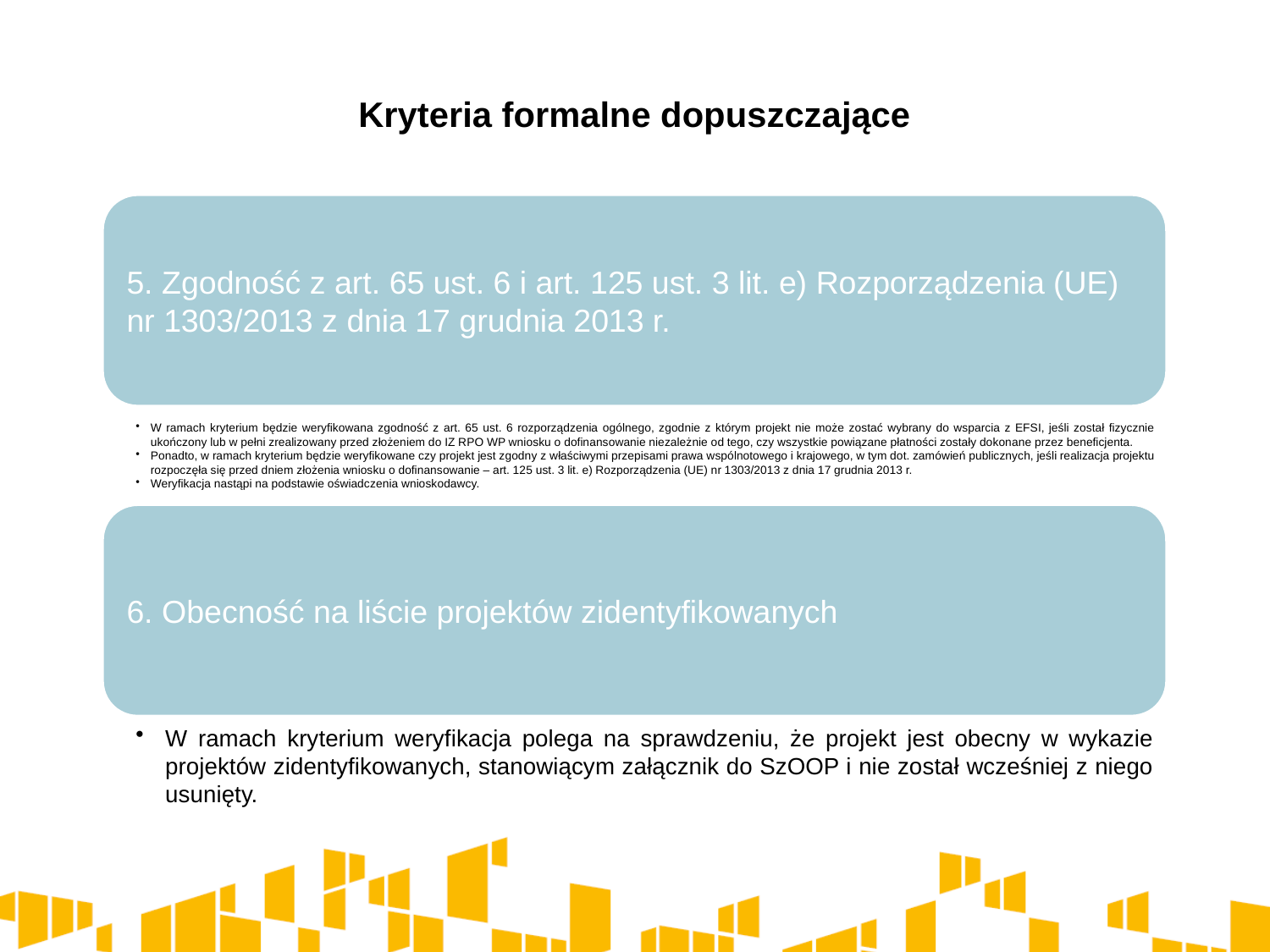

# Kryteria formalne dopuszczające
5. Zgodność z art. 65 ust. 6 i art. 125 ust. 3 lit. e) Rozporządzenia (UE) nr 1303/2013 z dnia 17 grudnia 2013 r.
W ramach kryterium będzie weryfikowana zgodność z art. 65 ust. 6 rozporządzenia ogólnego, zgodnie z którym projekt nie może zostać wybrany do wsparcia z EFSI, jeśli został fizycznie ukończony lub w pełni zrealizowany przed złożeniem do IZ RPO WP wniosku o dofinansowanie niezależnie od tego, czy wszystkie powiązane płatności zostały dokonane przez beneficjenta.
6. Obecność na liście projektów zidentyfikowanych
W ramach kryterium weryfikacja polega na sprawdzeniu, że projekt jest obecny w wykazie projektów zidentyfikowanych, stanowiącym załącznik do SzOOP i nie został wcześniej z niego usunięty.
Ponadto, w ramach kryterium będzie weryfikowane czy projekt jest zgodny z właściwymi przepisami prawa wspólnotowego i krajowego, w tym dot. zamówień publicznych, jeśli realizacja projektu rozpoczęła się przed dniem złożenia wniosku o dofinansowanie – art. 125 ust. 3 lit. e) Rozporządzenia (UE) nr 1303/2013 z dnia 17 grudnia 2013 r.
Weryfikacja nastąpi na podstawie oświadczenia wnioskodawcy.